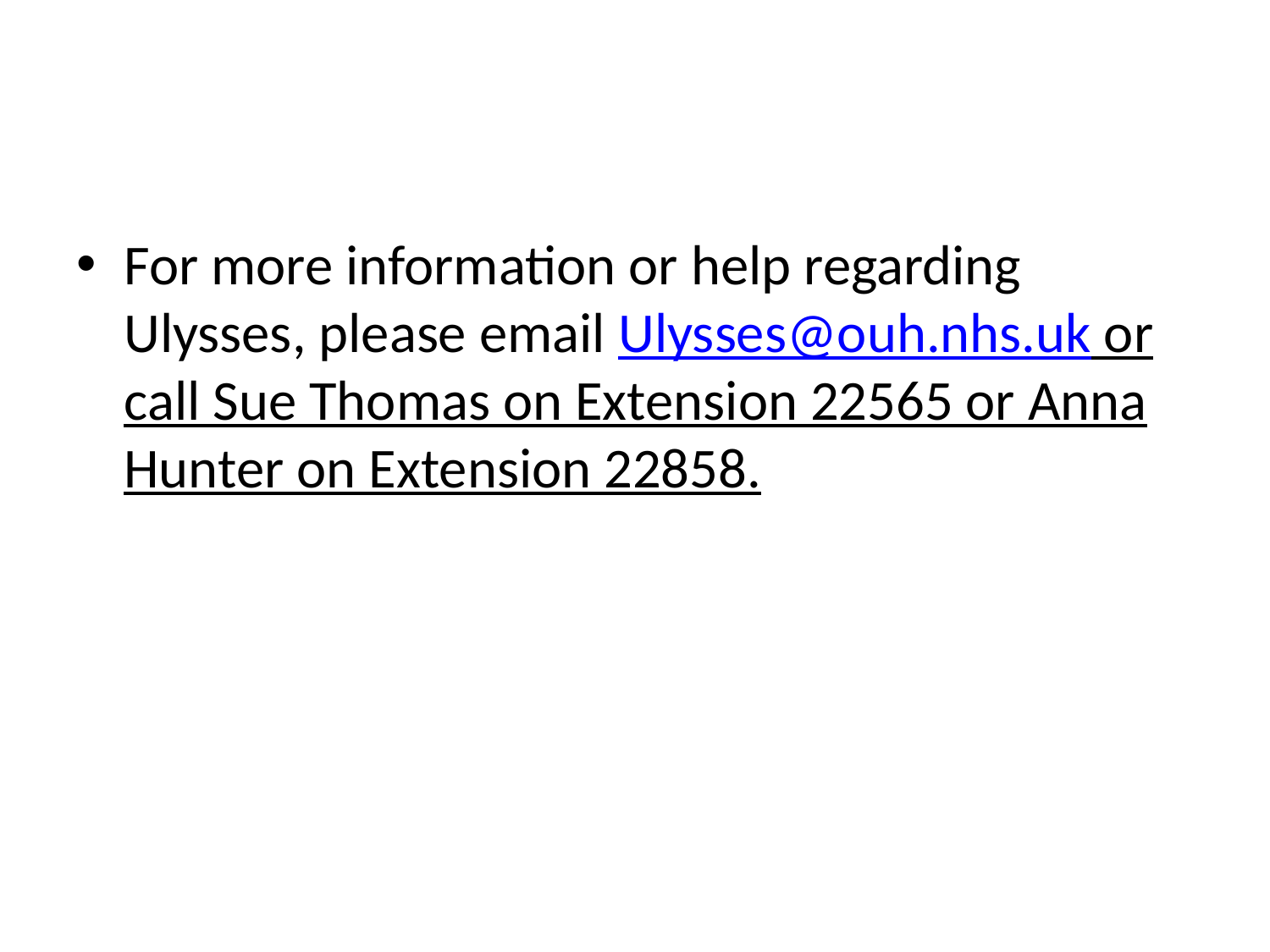

#
For more information or help regarding Ulysses, please email Ulysses@ouh.nhs.uk or call Sue Thomas on Extension 22565 or Anna Hunter on Extension 22858.